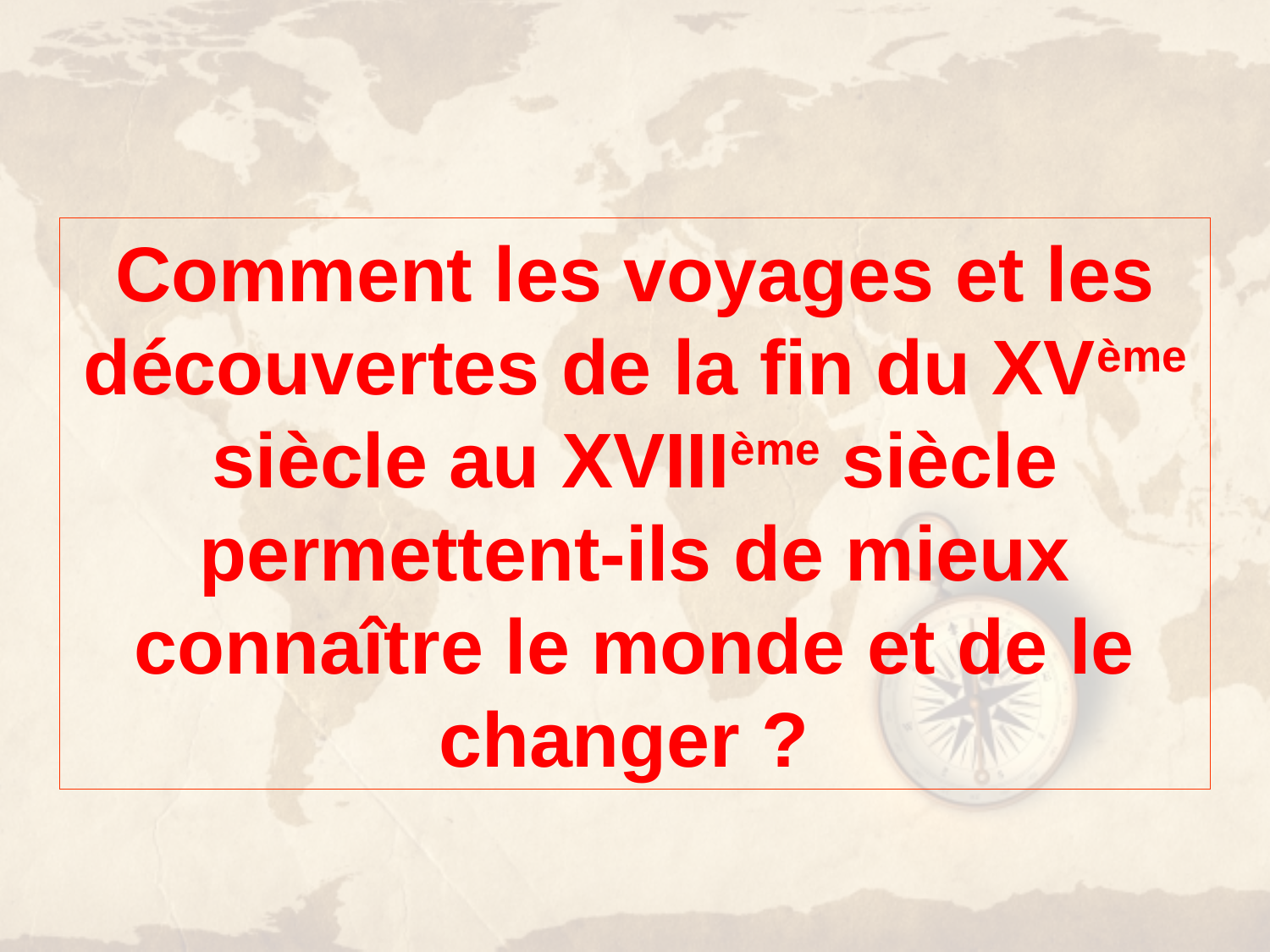

Comment les voyages et les découvertes de la fin du XVème siècle au XVIIIème siècle permettent-ils de mieux connaître le monde et de le changer ?